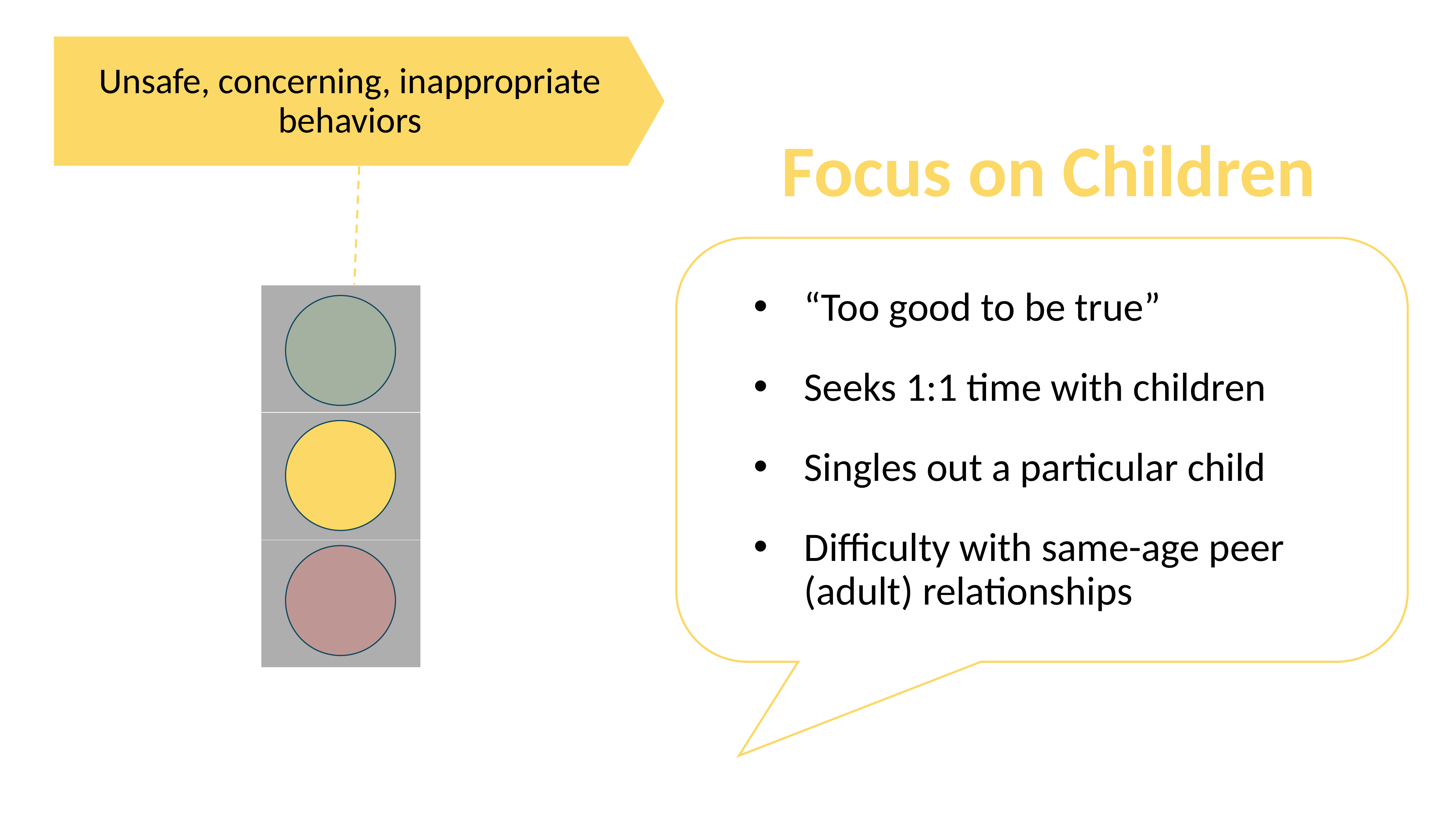

Yellow Behaviors in Adults
Unsafe, concerning, inappropriate behaviors
Focus on Children
“Too good to be true”
Seeks 1:1 time with children
Singles out a particular child
Difficulty with same-age peer (adult) relationships
|  |
| --- |
|  |
|  |